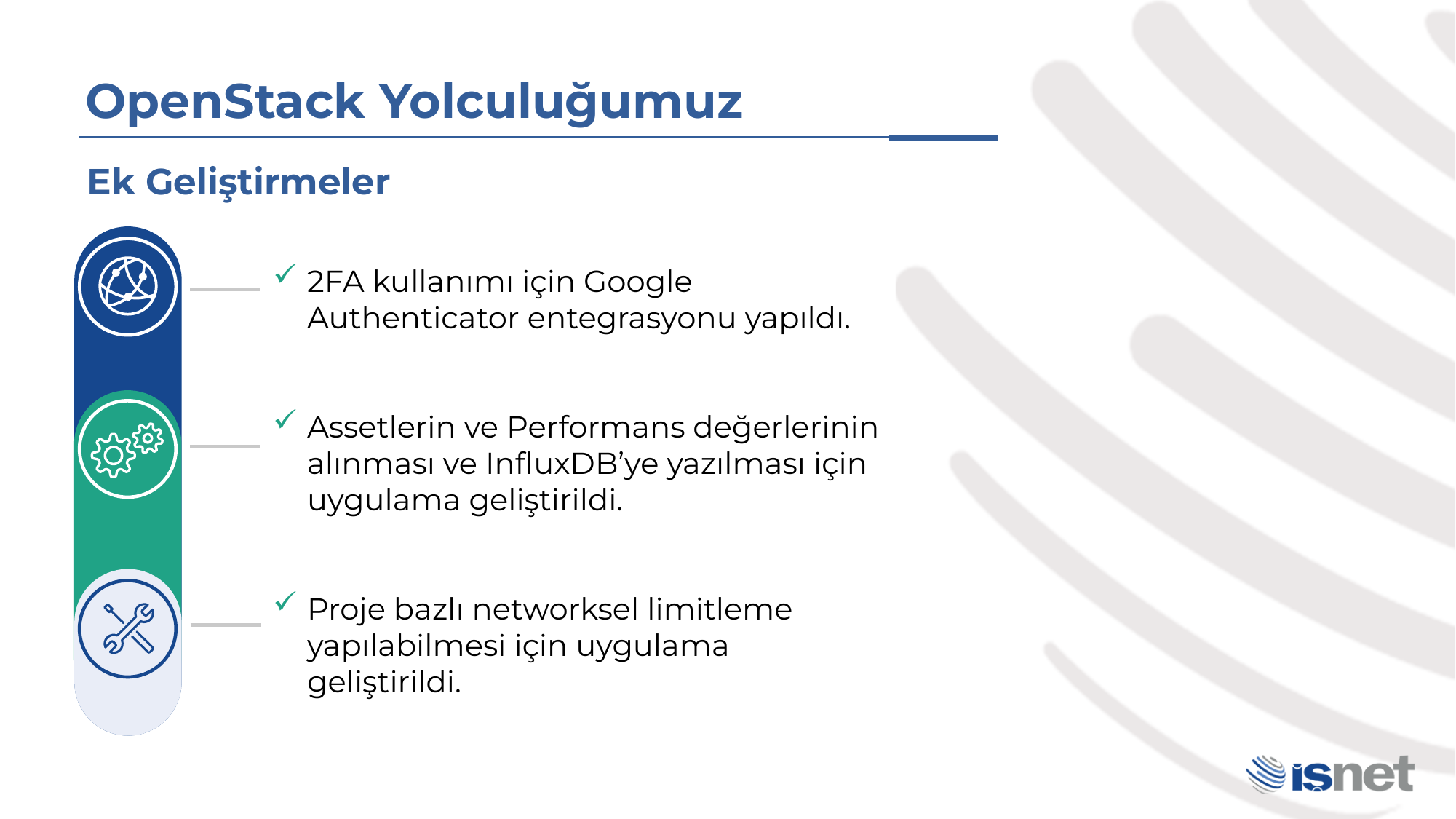

OpenStack Yolculuğumuz
Ek Geliştirmeler

2FA kullanımı için Google Authenticator entegrasyonu yapıldı.

Assetlerin ve Performans değerlerinin alınması ve InfluxDB’ye yazılması için uygulama geliştirildi.

Proje bazlı networksel limitleme yapılabilmesi için uygulama geliştirildi.